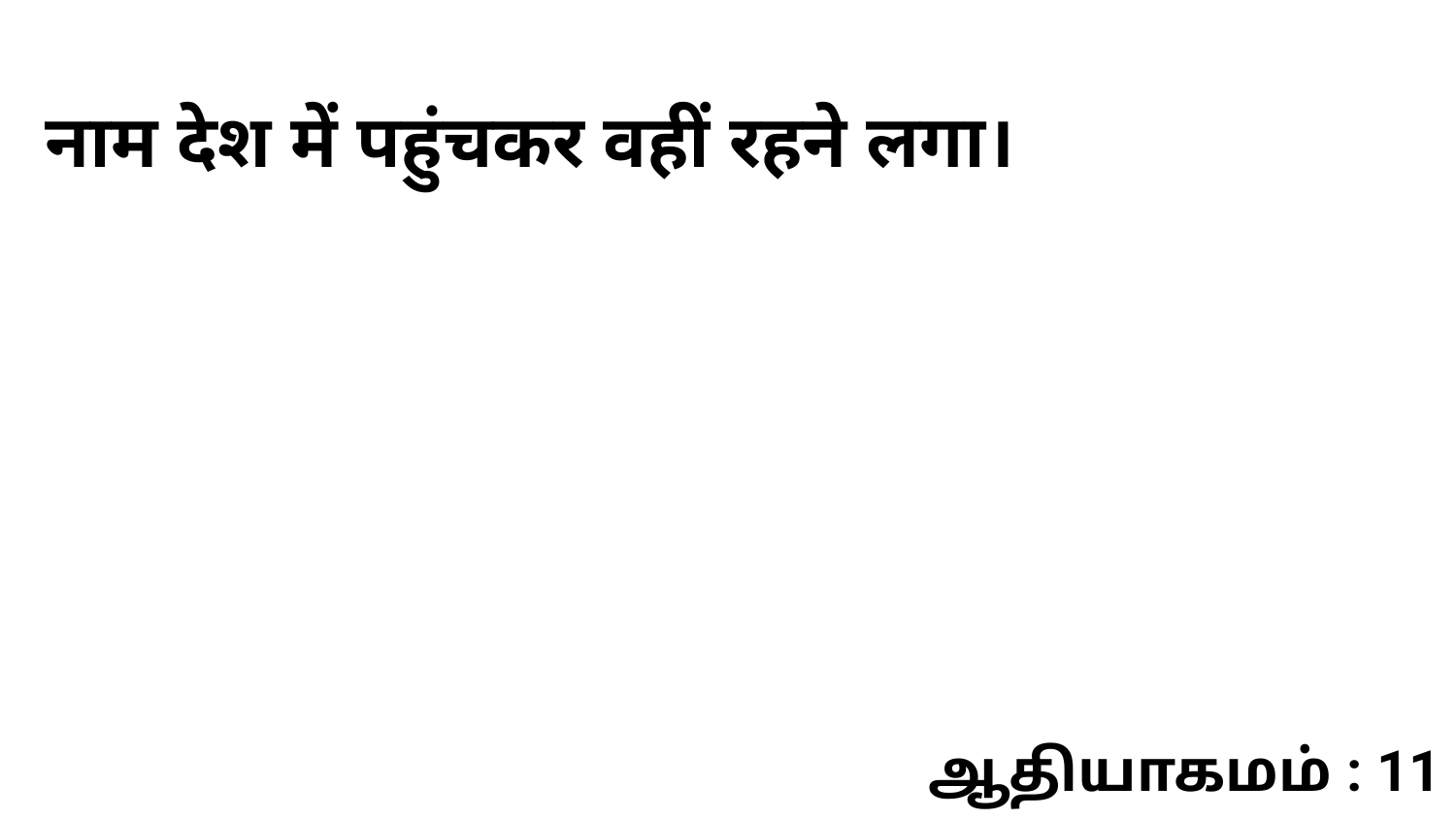

नाम देश में पहुंचकर वहीं रहने लगा।
ஆதியாகமம் : 11